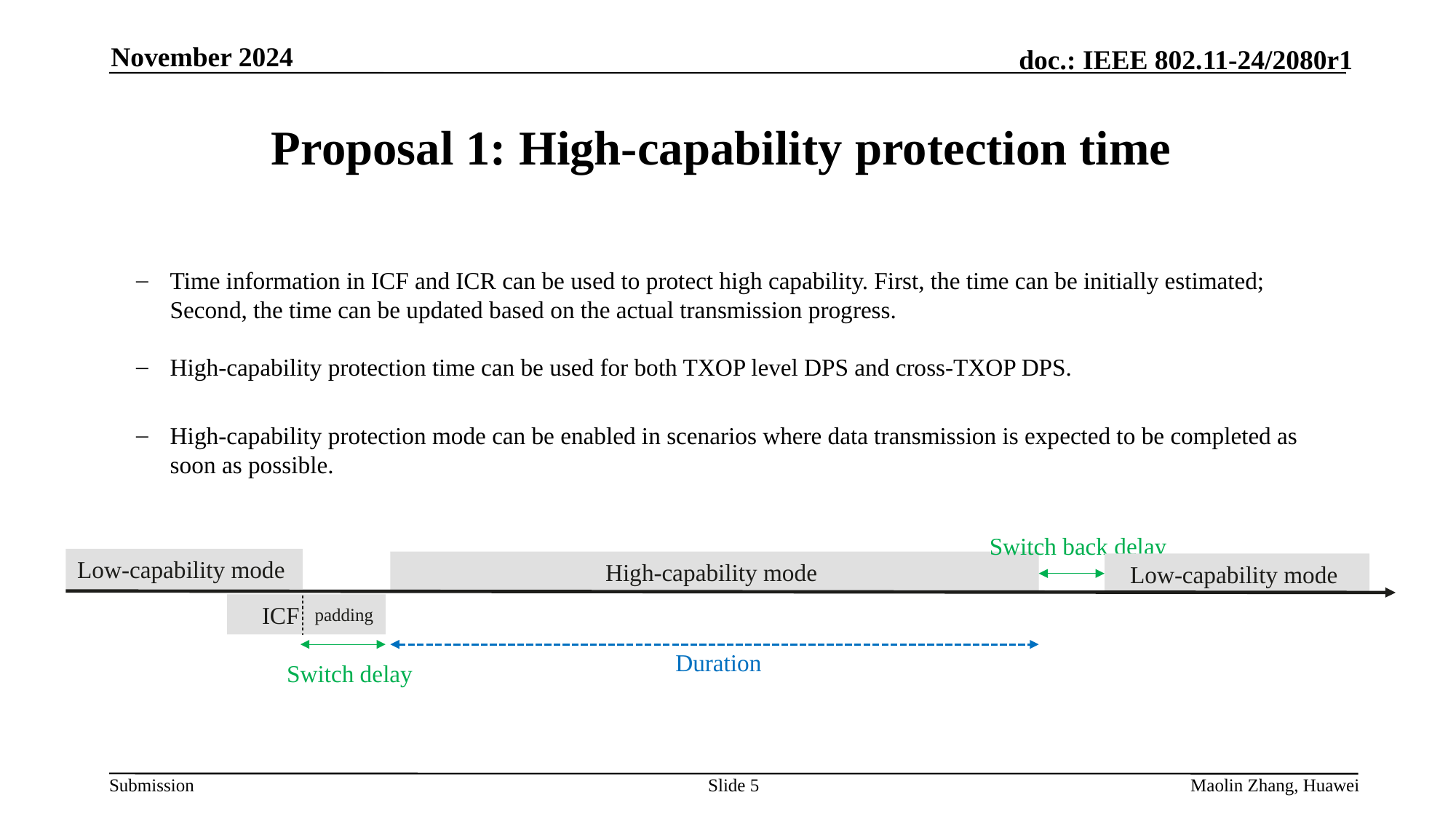

November 2024
# Proposal 1: High-capability protection time
Time information in ICF and ICR can be used to protect high capability. First, the time can be initially estimated; Second, the time can be updated based on the actual transmission progress.
High-capability protection time can be used for both TXOP level DPS and cross-TXOP DPS.
High-capability protection mode can be enabled in scenarios where data transmission is expected to be completed as soon as possible.
Switch back delay
Low-capability mode
High-capability mode
Low-capability mode
    ICF
padding
Switch delay
Duration
Slide 5
Maolin Zhang, Huawei